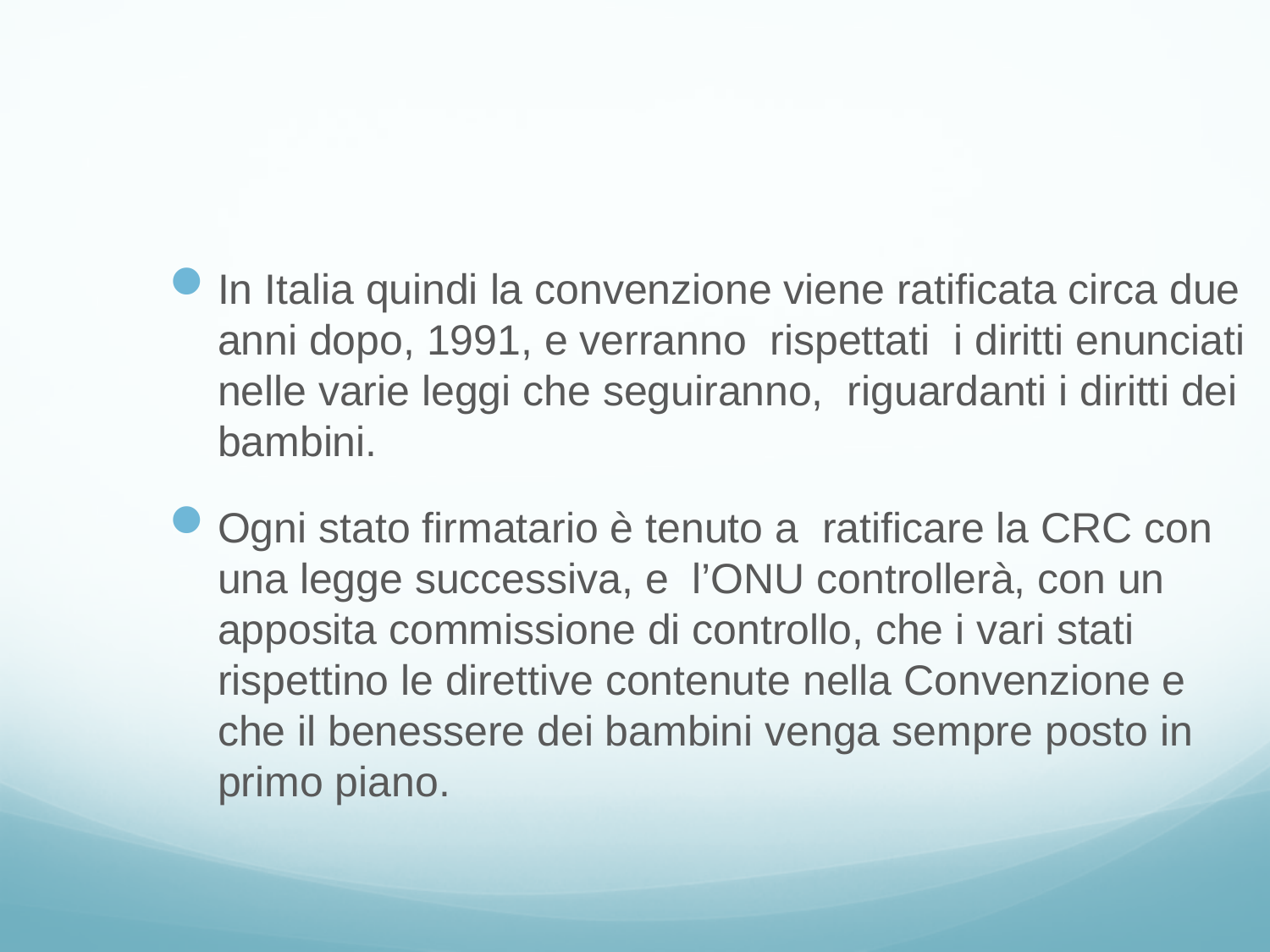

#
In Italia quindi la convenzione viene ratificata circa due anni dopo, 1991, e verranno  rispettati  i diritti enunciati nelle varie leggi che seguiranno,  riguardanti i diritti dei bambini.
Ogni stato firmatario è tenuto a  ratificare la CRC con una legge successiva, e  l’ONU controllerà, con un apposita commissione di controllo, che i vari stati rispettino le direttive contenute nella Convenzione e  che il benessere dei bambini venga sempre posto in primo piano.